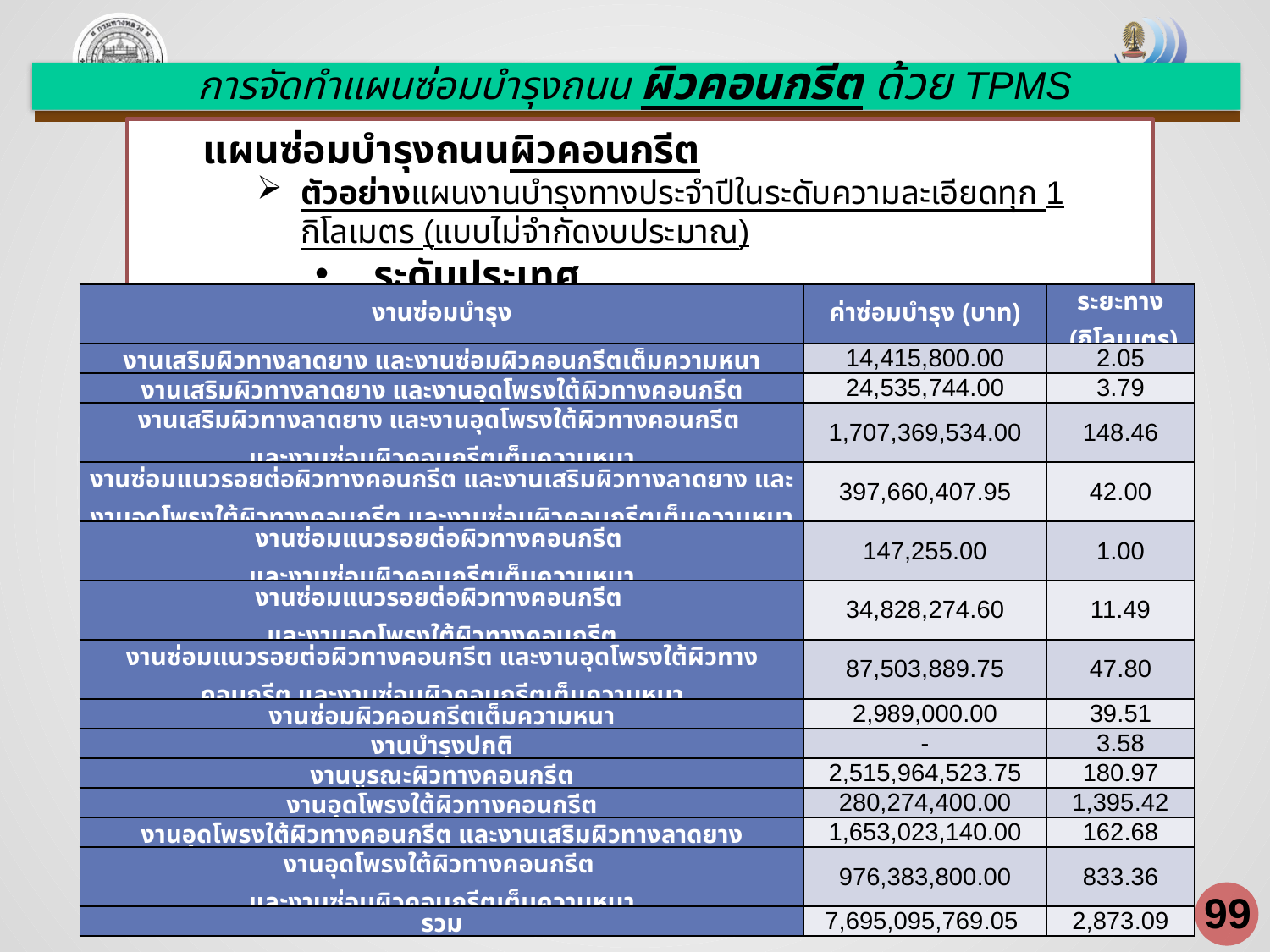

การจัดทำแผนซ่อมบำรุงถนน ผิวคอนกรีต ด้วย TPMS

แผนซ่อมบำรุงถนนผิวคอนกรีต
ตัวอย่างแผนงานบำรุงทางประจำปีในระดับความละเอียดทุก 1 กิโลเมตร (แบบไม่จำกัดงบประมาณ)
ระดับประเทศ

| งานซ่อมบำรุง | ค่าซ่อมบำรุง (บาท) | ระยะทาง (กิโลเมตร) |
| --- | --- | --- |
| งานเสริมผิวทางลาดยาง และงานซ่อมผิวคอนกรีตเต็มความหนา | 14,415,800.00 | 2.05 |
| งานเสริมผิวทางลาดยาง และงานอุดโพรงใต้ผิวทางคอนกรีต | 24,535,744.00 | 3.79 |
| งานเสริมผิวทางลาดยาง และงานอุดโพรงใต้ผิวทางคอนกรีต และงานซ่อมผิวคอนกรีตเต็มความหนา | 1,707,369,534.00 | 148.46 |
| งานซ่อมแนวรอยต่อผิวทางคอนกรีต และงานเสริมผิวทางลาดยาง และงานอุดโพรงใต้ผิวทางคอนกรีต และงานซ่อมผิวคอนกรีตเต็มความหนา | 397,660,407.95 | 42.00 |
| งานซ่อมแนวรอยต่อผิวทางคอนกรีต และงานซ่อมผิวคอนกรีตเต็มความหนา | 147,255.00 | 1.00 |
| งานซ่อมแนวรอยต่อผิวทางคอนกรีต และงานอุดโพรงใต้ผิวทางคอนกรีต | 34,828,274.60 | 11.49 |
| งานซ่อมแนวรอยต่อผิวทางคอนกรีต และงานอุดโพรงใต้ผิวทางคอนกรีต และงานซ่อมผิวคอนกรีตเต็มความหนา | 87,503,889.75 | 47.80 |
| งานซ่อมผิวคอนกรีตเต็มความหนา | 2,989,000.00 | 39.51 |
| งานบำรุงปกติ | - | 3.58 |
| งานบูรณะผิวทางคอนกรีต | 2,515,964,523.75 | 180.97 |
| งานอุดโพรงใต้ผิวทางคอนกรีต | 280,274,400.00 | 1,395.42 |
| งานอุดโพรงใต้ผิวทางคอนกรีต และงานเสริมผิวทางลาดยาง | 1,653,023,140.00 | 162.68 |
| งานอุดโพรงใต้ผิวทางคอนกรีต และงานซ่อมผิวคอนกรีตเต็มความหนา | 976,383,800.00 | 833.36 |
| รวม | 7,695,095,769.05 | 2,873.09 |